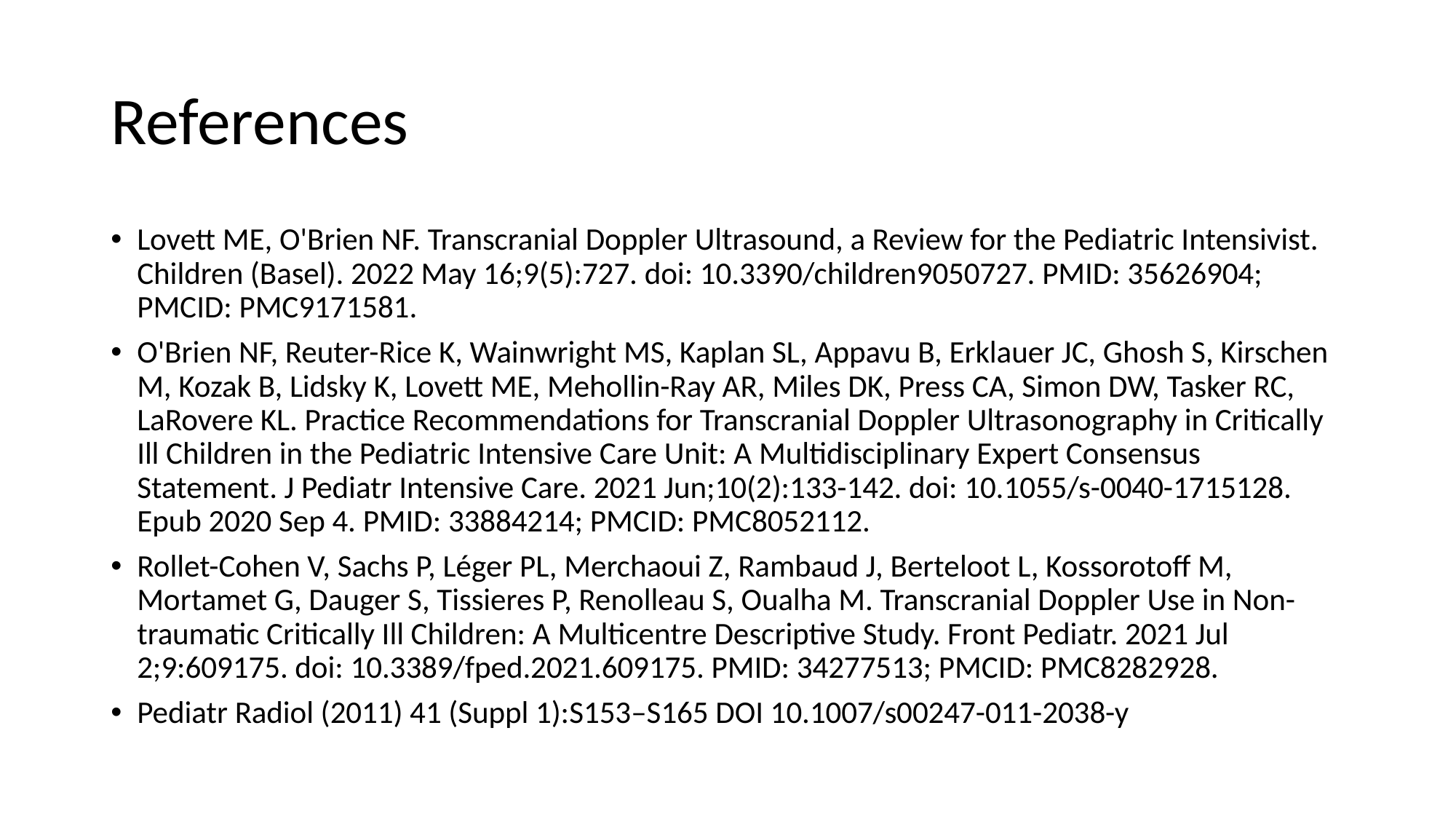

# References
Lovett ME, O'Brien NF. Transcranial Doppler Ultrasound, a Review for the Pediatric Intensivist. Children (Basel). 2022 May 16;9(5):727. doi: 10.3390/children9050727. PMID: 35626904; PMCID: PMC9171581.
O'Brien NF, Reuter-Rice K, Wainwright MS, Kaplan SL, Appavu B, Erklauer JC, Ghosh S, Kirschen M, Kozak B, Lidsky K, Lovett ME, Mehollin-Ray AR, Miles DK, Press CA, Simon DW, Tasker RC, LaRovere KL. Practice Recommendations for Transcranial Doppler Ultrasonography in Critically Ill Children in the Pediatric Intensive Care Unit: A Multidisciplinary Expert Consensus Statement. J Pediatr Intensive Care. 2021 Jun;10(2):133-142. doi: 10.1055/s-0040-1715128. Epub 2020 Sep 4. PMID: 33884214; PMCID: PMC8052112.
Rollet-Cohen V, Sachs P, Léger PL, Merchaoui Z, Rambaud J, Berteloot L, Kossorotoff M, Mortamet G, Dauger S, Tissieres P, Renolleau S, Oualha M. Transcranial Doppler Use in Non-traumatic Critically Ill Children: A Multicentre Descriptive Study. Front Pediatr. 2021 Jul 2;9:609175. doi: 10.3389/fped.2021.609175. PMID: 34277513; PMCID: PMC8282928.
Pediatr Radiol (2011) 41 (Suppl 1):S153–S165 DOI 10.1007/s00247-011-2038-y